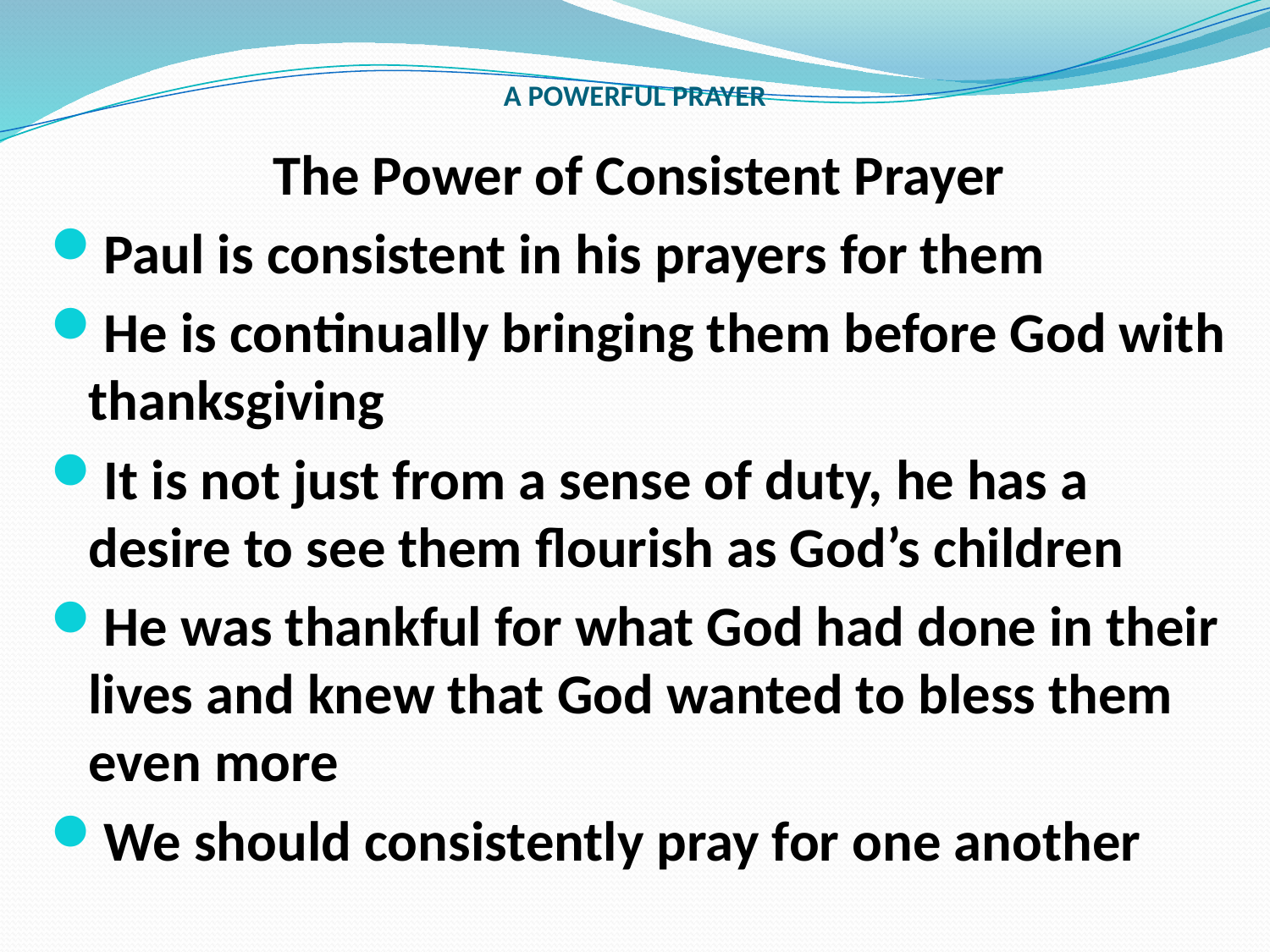

# A POWERFUL PRAYER
The Power of Consistent Prayer
Paul is consistent in his prayers for them
He is continually bringing them before God with thanksgiving
It is not just from a sense of duty, he has a desire to see them flourish as God’s children
He was thankful for what God had done in their lives and knew that God wanted to bless them even more
We should consistently pray for one another